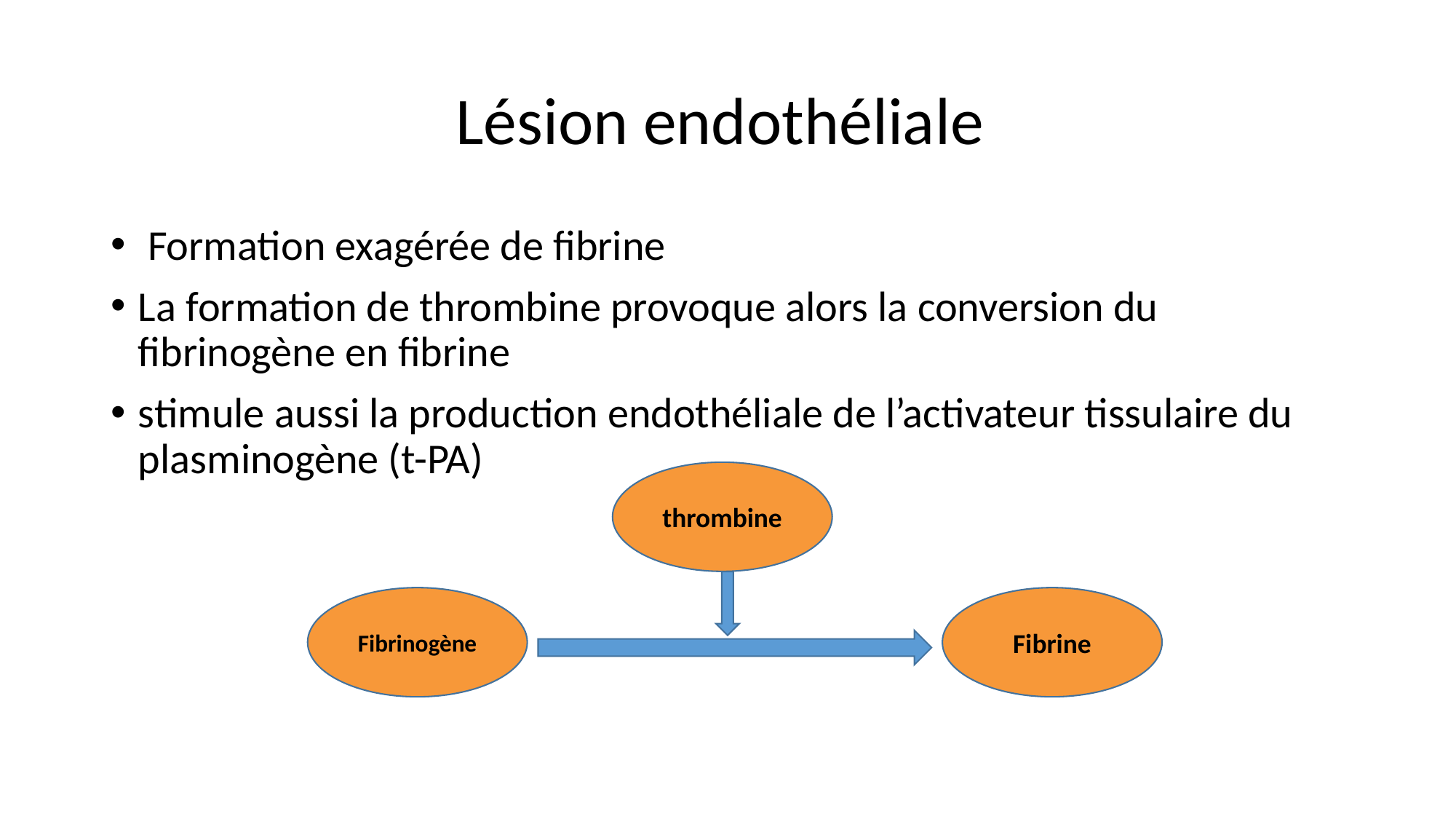

# Lésion endothéliale
 Formation exagérée de fibrine
La formation de thrombine provoque alors la conversion du fibrinogène en fibrine
stimule aussi la production endothéliale de l’activateur tissulaire du plasminogène (t-PA)

thrombine

Fibrinogène
Fibrine